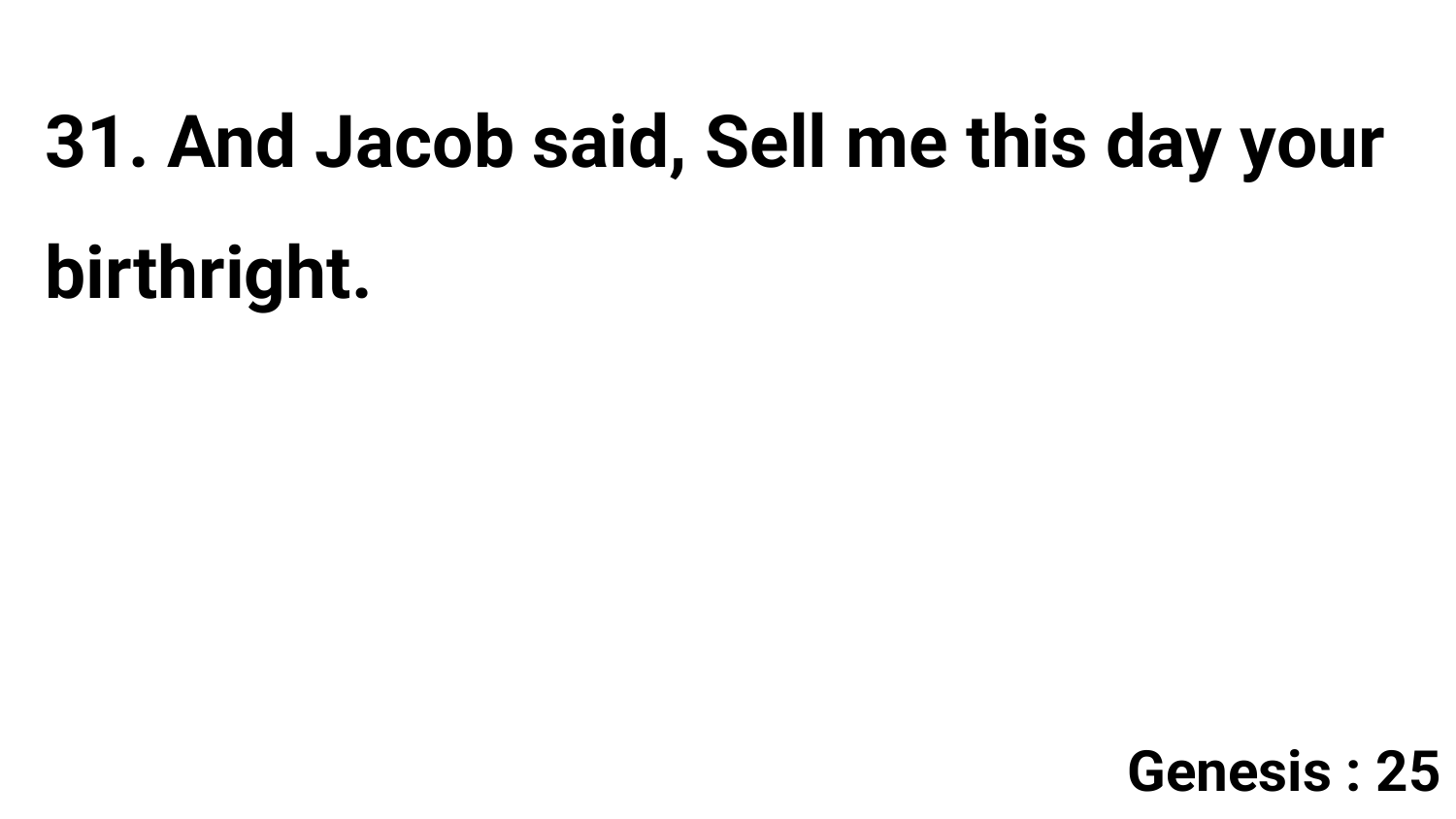

31. And Jacob said, Sell me this day your birthright.
Genesis : 25